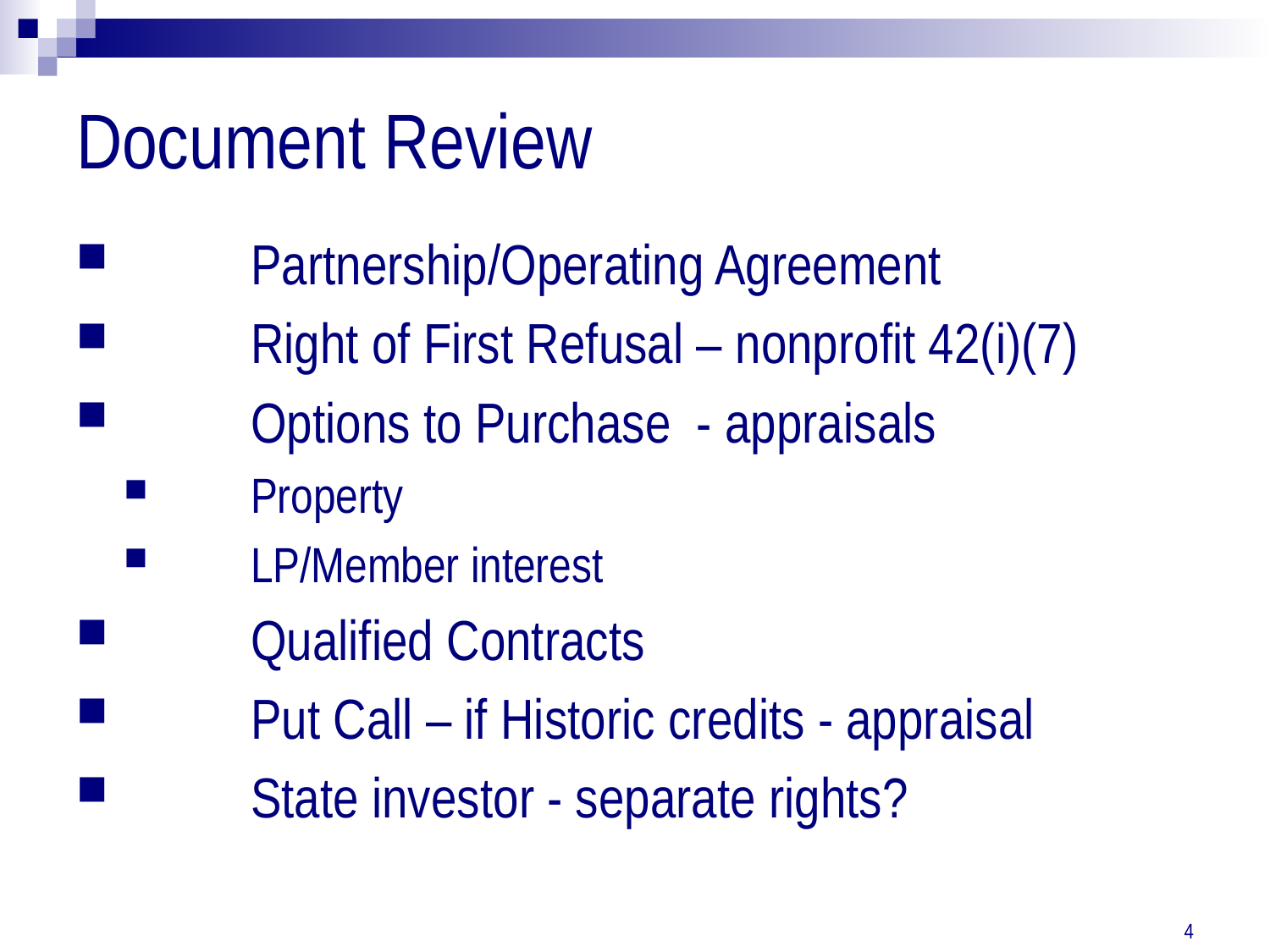

# Document Review
	Partnership/Operating Agreement
	Right of First Refusal – nonprofit 42(i)(7)
	Options to Purchase  - appraisals
Property
LP/Member interest
	Qualified Contracts
	Put Call – if Historic credits - appraisal
	State investor - separate rights?

4